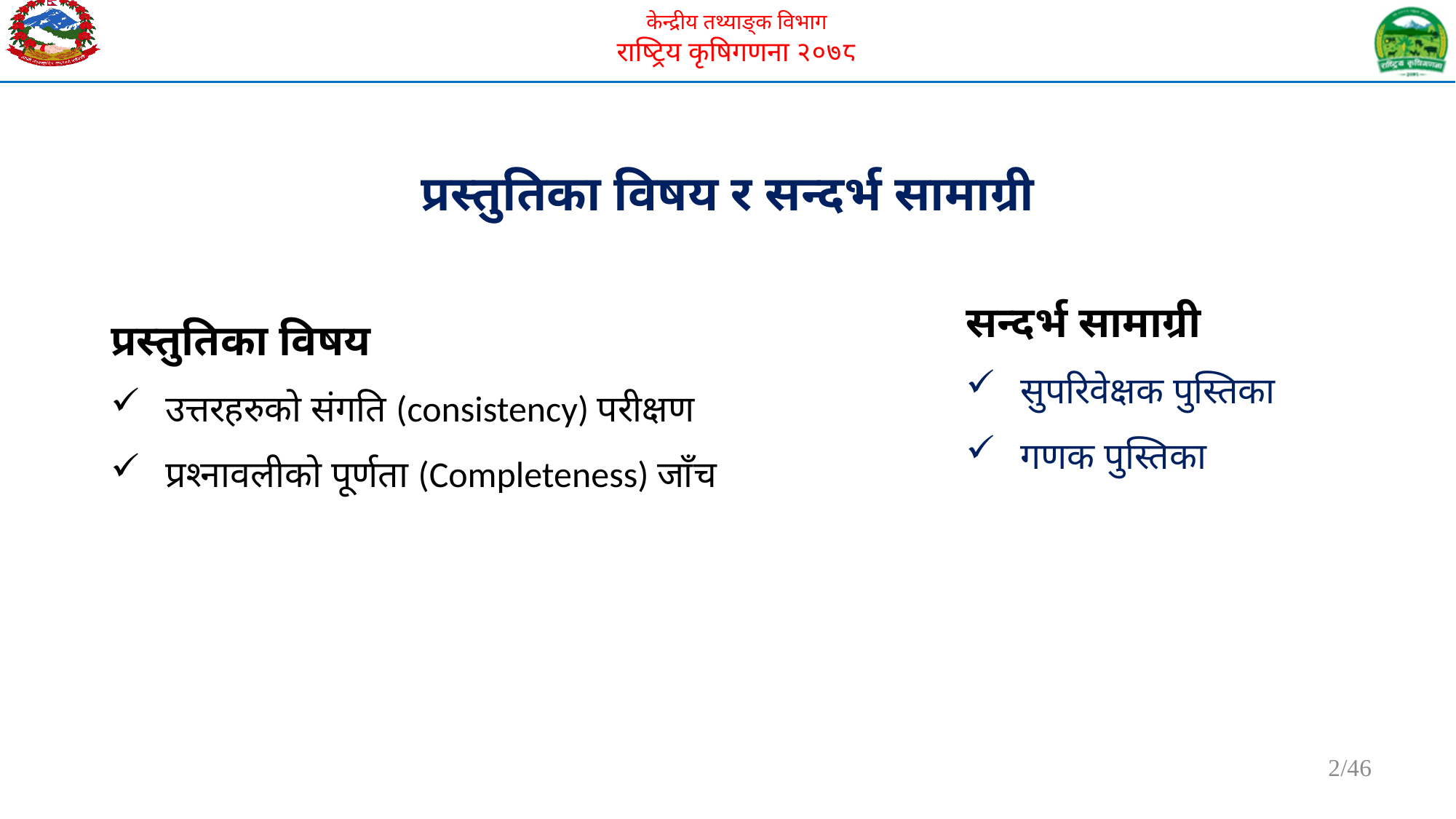

प्रस्तुतिका विषय र सन्दर्भ सामाग्री
सन्दर्भ सामाग्री
सुपरिवेक्षक पुस्तिका
गणक पुस्तिका

प्रस्तुतिका विषय
उत्तरहरुको संगति (consistency) परीक्षण
प्रश्नावलीको पूर्णता (Completeness) जाँच
2/46